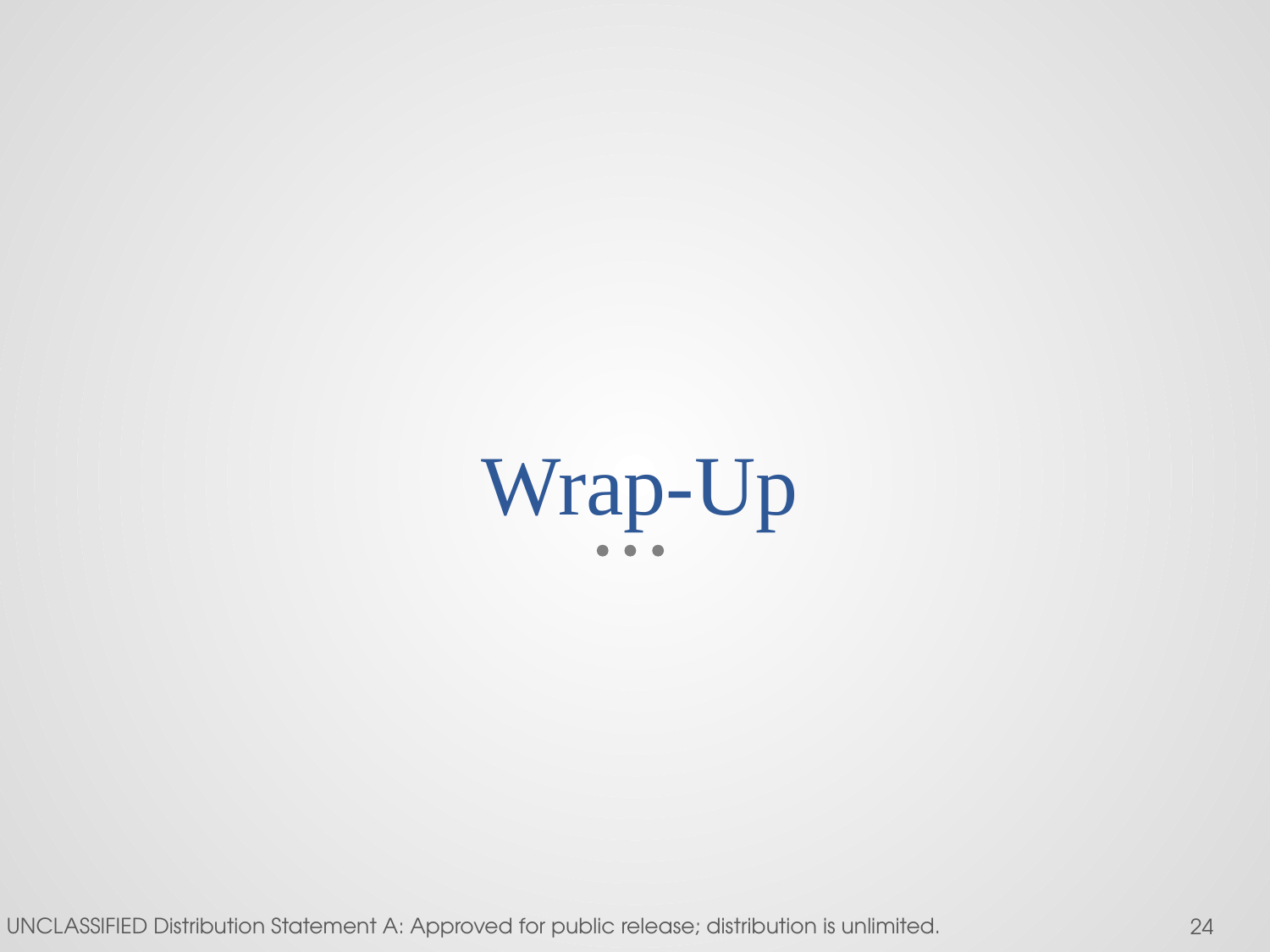

# Wrap-Up
UNCLASSIFIED Distribution Statement A: Approved for public release; distribution is unlimited.
24